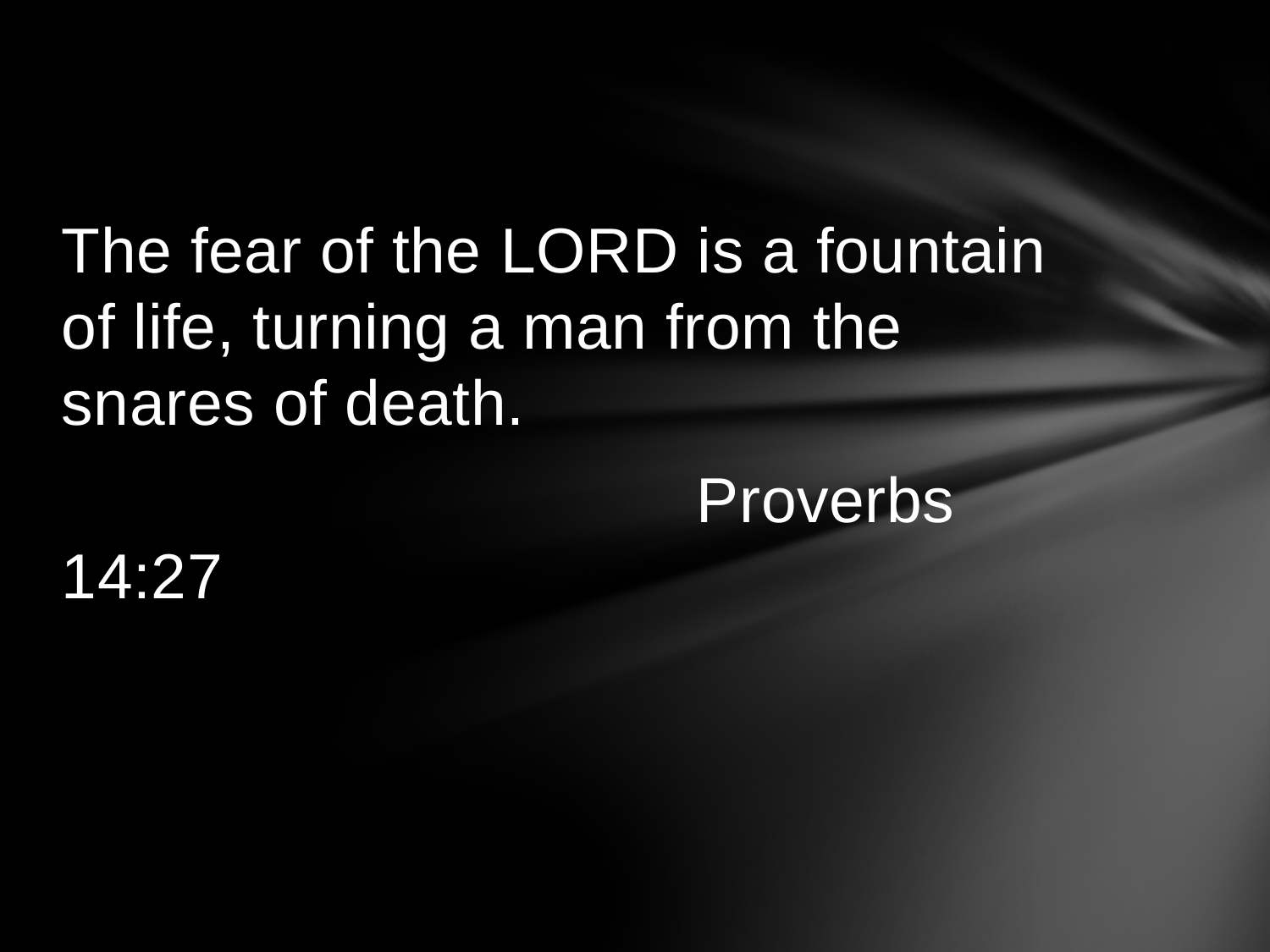

#
The fear of the Lord is a fountain of life, turning a man from the snares of death.
					Proverbs 14:27